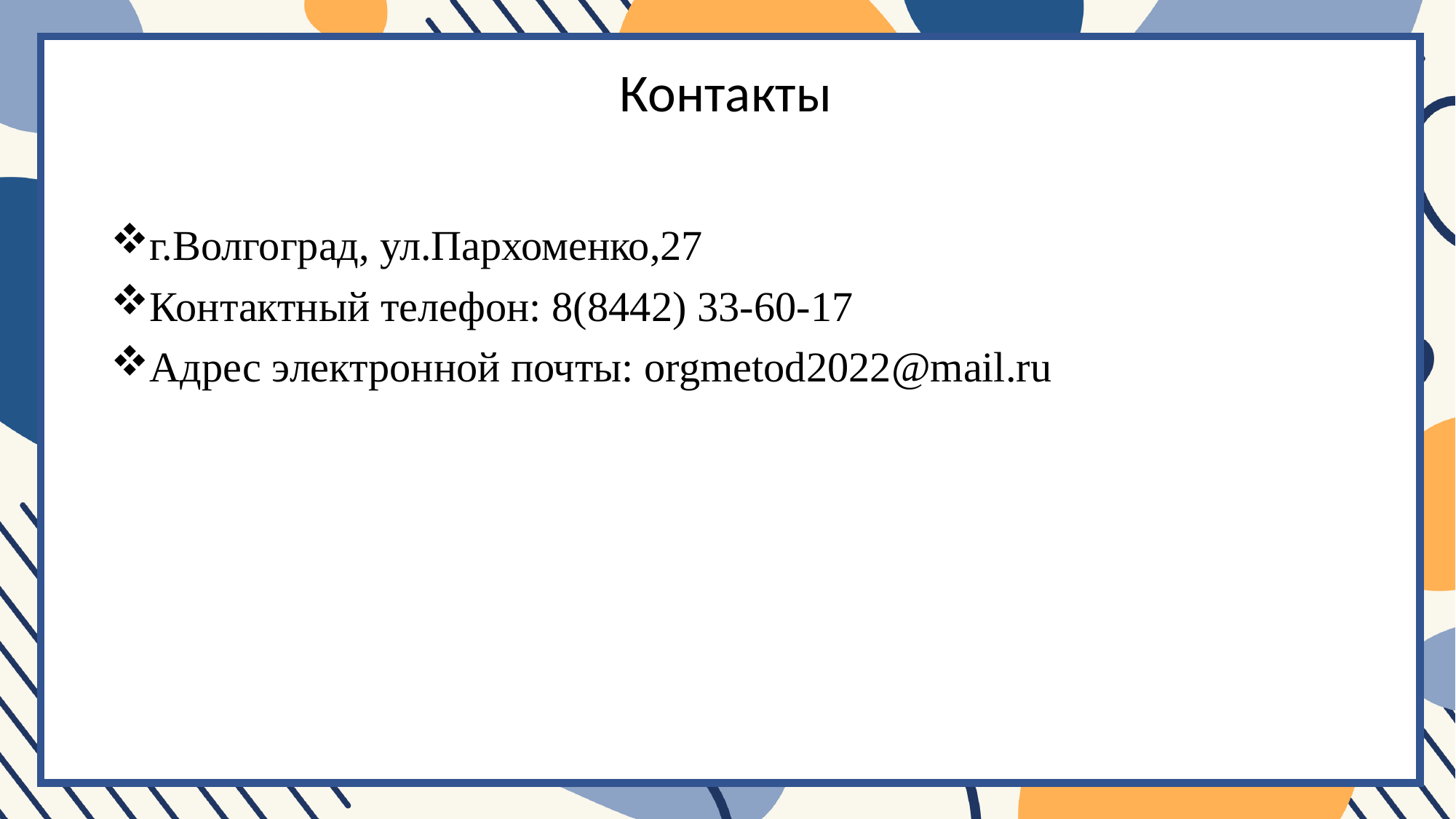

# Контакты
г.Волгоград, ул.Пархоменко,27
Контактный телефон: 8(8442) 33-60-17
Адрес электронной почты: orgmetod2022@mail.ru